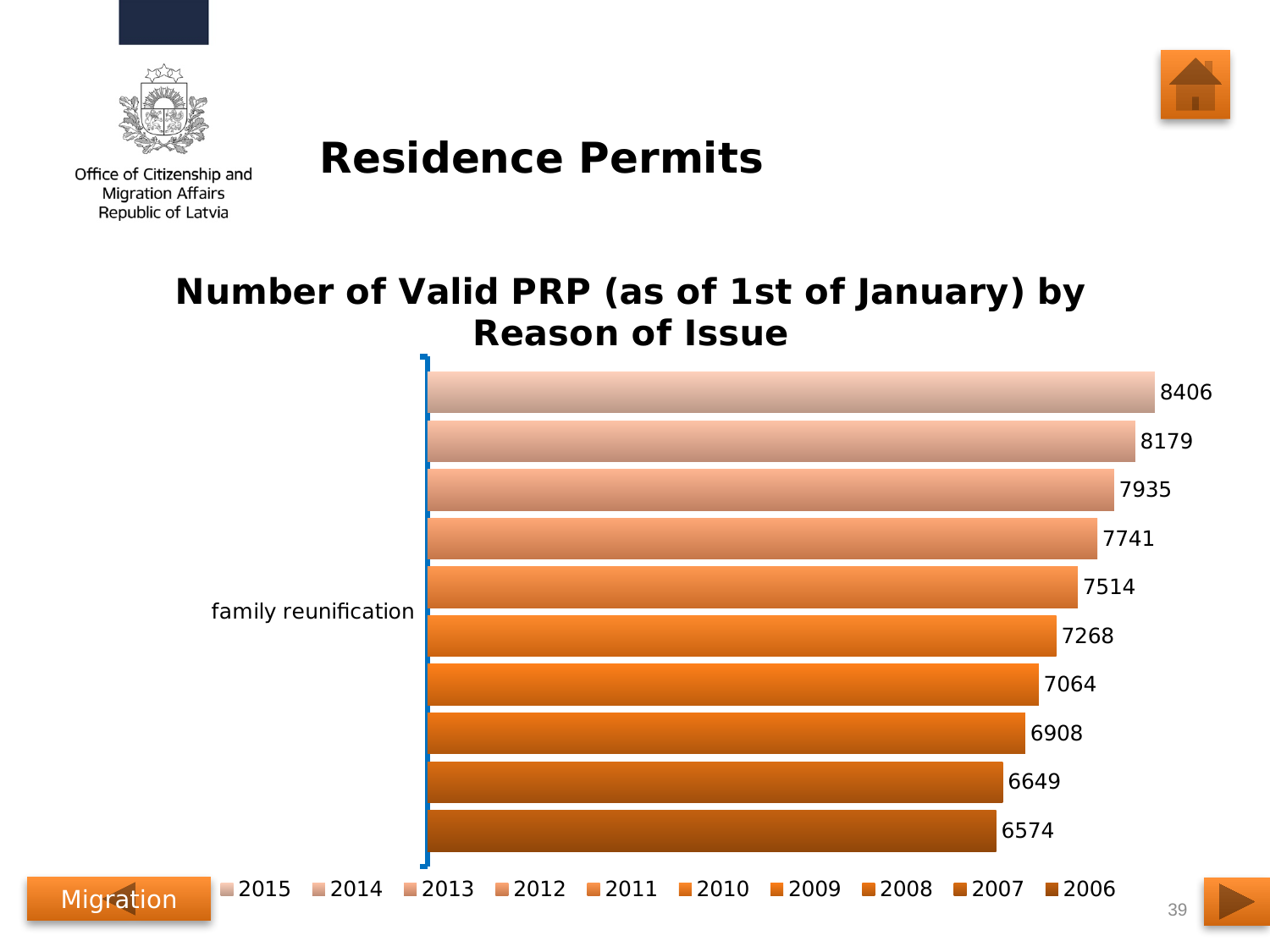

# Residence Permits

### Chart: Number of Valid PRP (as of 1st of January) by Reason of Issue

| Category | 2006 | 2007 | 2008 | 2009 | 2010 | 2011 | 2012 | 2013 | 2014 | 2015 |
|---|---|---|---|---|---|---|---|---|---|---|
| family reunification | 6574.0 | 6649.0 | 6908.0 | 7064.0 | 7268.0 | 7514.0 | 7741.0 | 7935.0 | 8179.0 | 8406.0 |
Migration

39